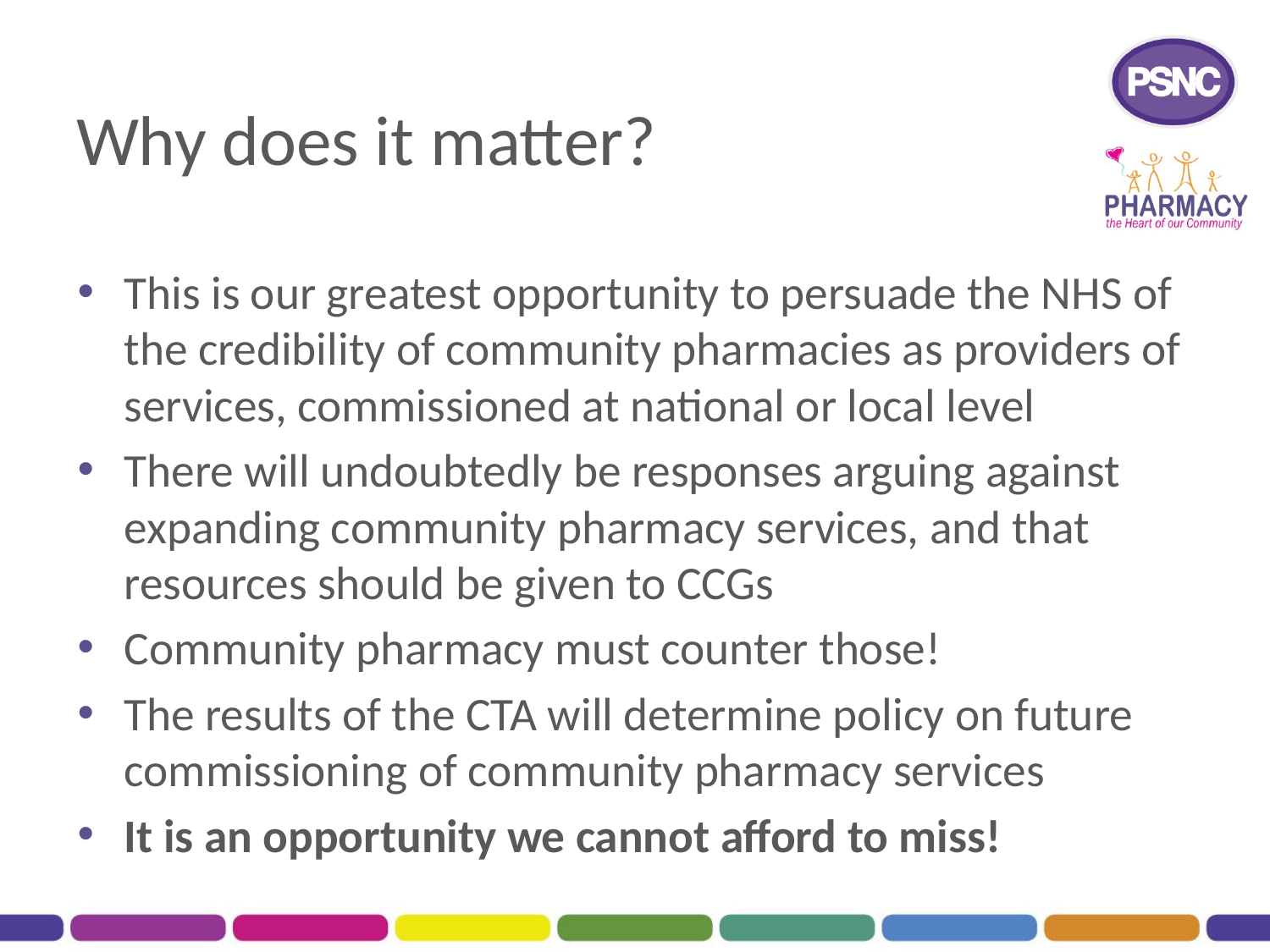

# Why does it matter?
This is our greatest opportunity to persuade the NHS of the credibility of community pharmacies as providers of services, commissioned at national or local level
There will undoubtedly be responses arguing against expanding community pharmacy services, and that resources should be given to CCGs
Community pharmacy must counter those!
The results of the CTA will determine policy on future commissioning of community pharmacy services
It is an opportunity we cannot afford to miss!